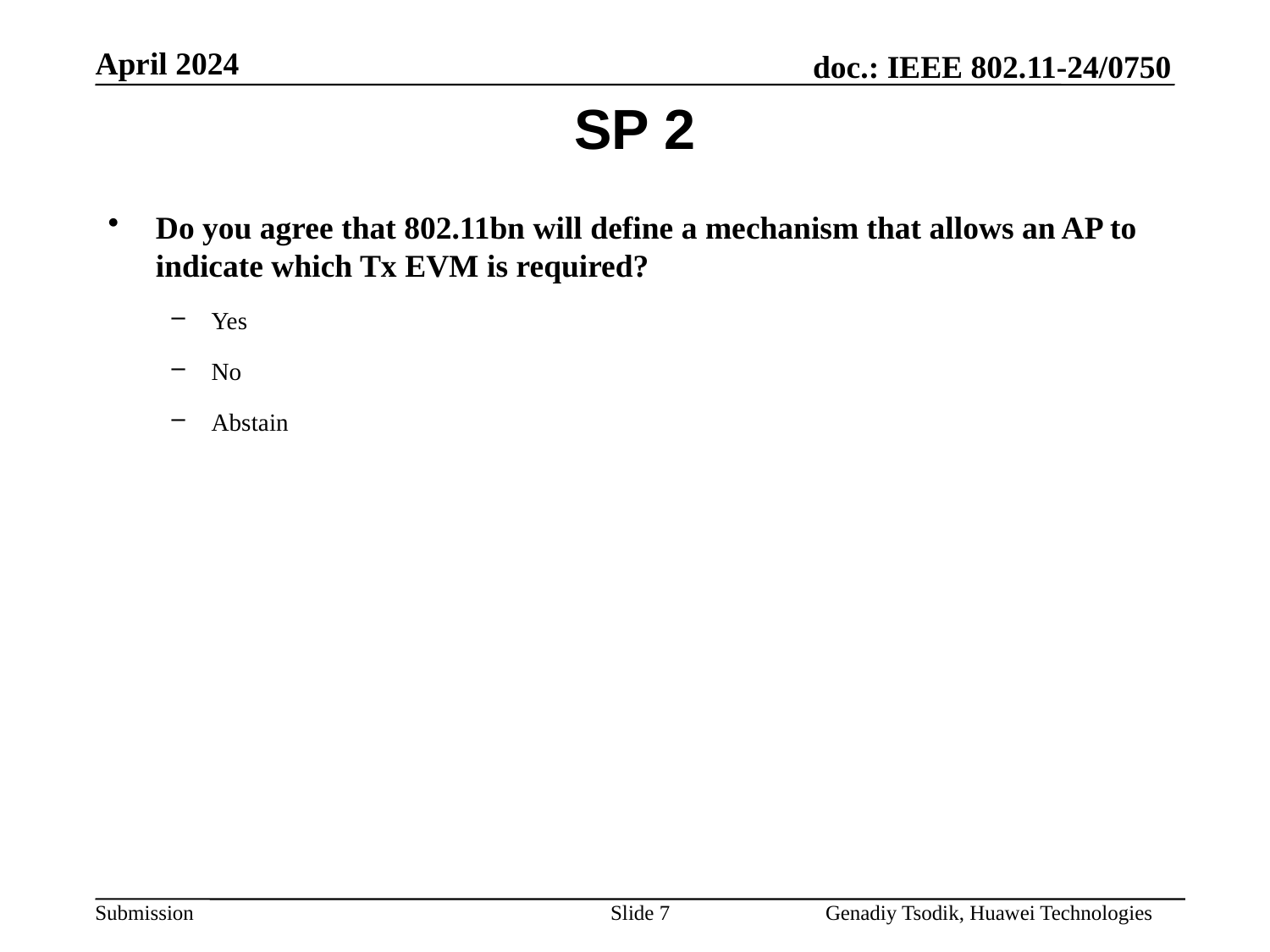

SP 2
Do you agree that 802.11bn will define a mechanism that allows an AP to indicate which Tx EVM is required?
Yes
No
Abstain

Slide 7